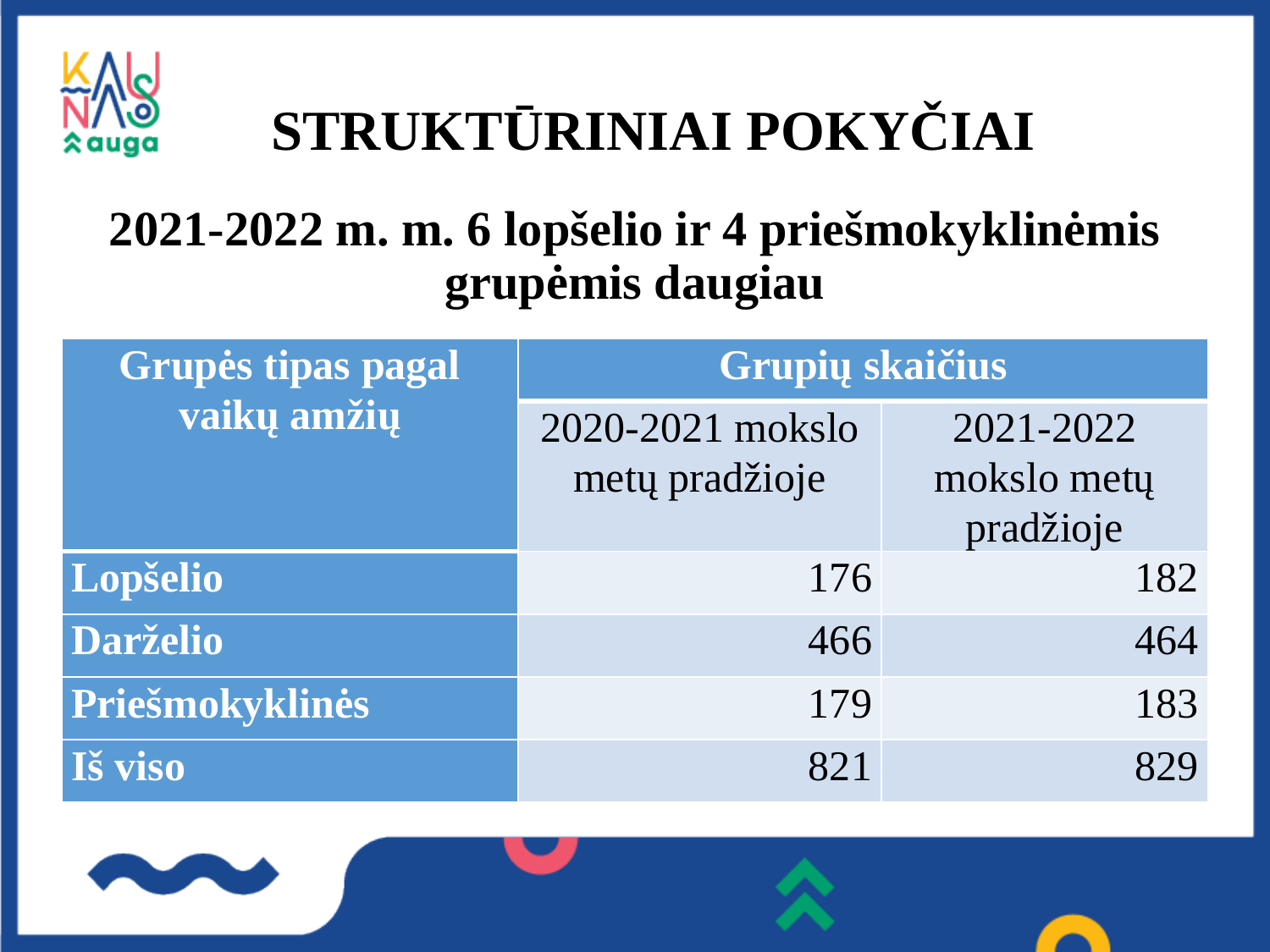

# STRUKTŪRINIAI POKYČIAI
2021-2022 m. m. 6 lopšelio ir 4 priešmokyklinėmis grupėmis daugiau

| Grupės tipas pagal vaikų amžių | Grupių skaičius |  |
| --- | --- | --- |
|  | 2020-2021 mokslo metų pradžioje | 2021-2022 mokslo metų pradžioje |
| Lopšelio | 176 | 182 |
| Darželio | 466 | 464 |
| Priešmokyklinės | 179 | 183 |
| Iš viso | 821 | 829 |